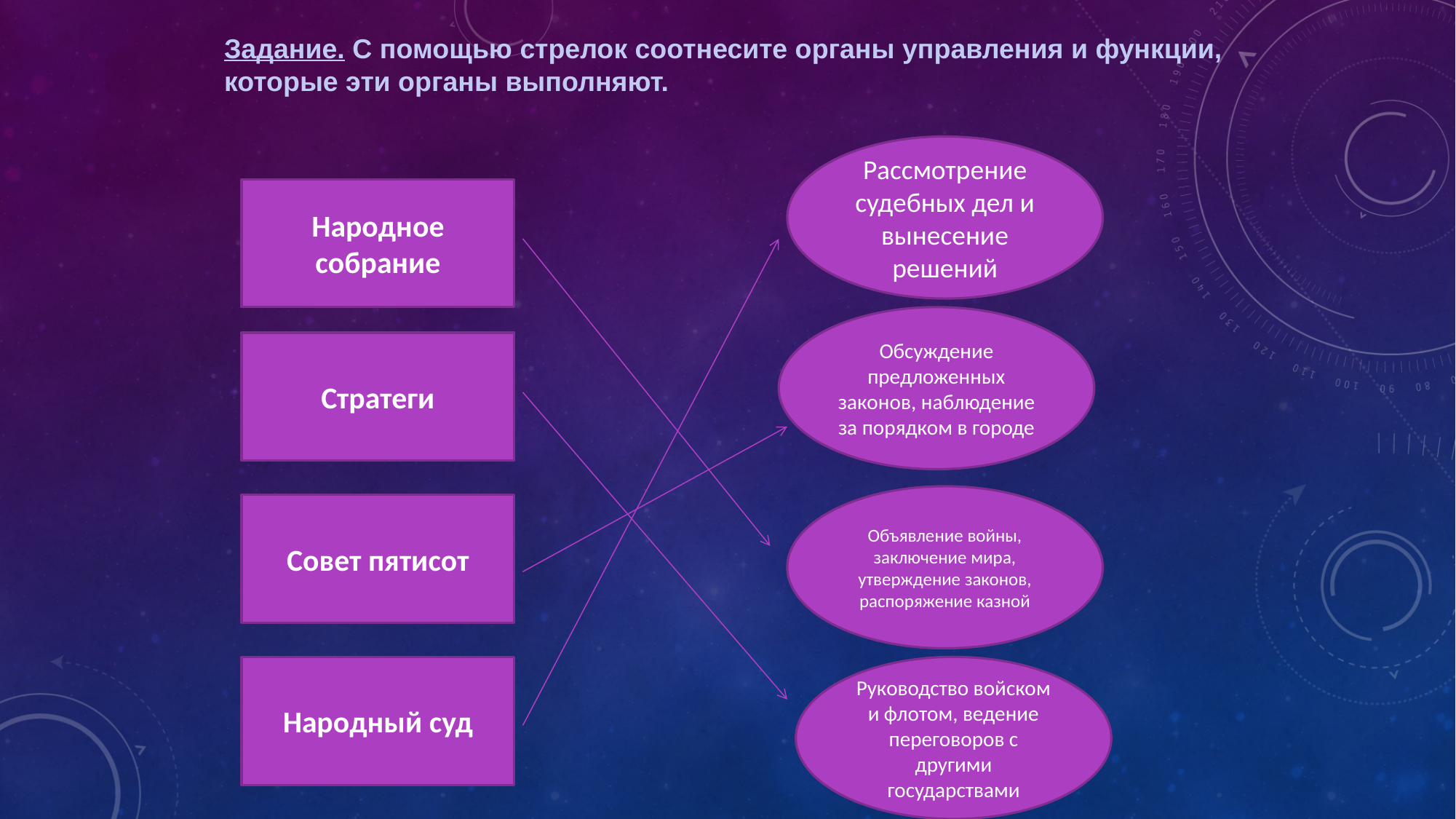

Задание. С помощью стрелок соотнесите органы управления и функции, которые эти органы выполняют.

Рассмотрение судебных дел и вынесение решений
Народное собрание
Обсуждение предложенных законов, наблюдение за порядком в городе
Стратеги
Объявление войны, заключение мира, утверждение законов, распоряжение казной
Совет пятисот
Народный суд
Руководство войском и флотом, ведение переговоров с другими государствами